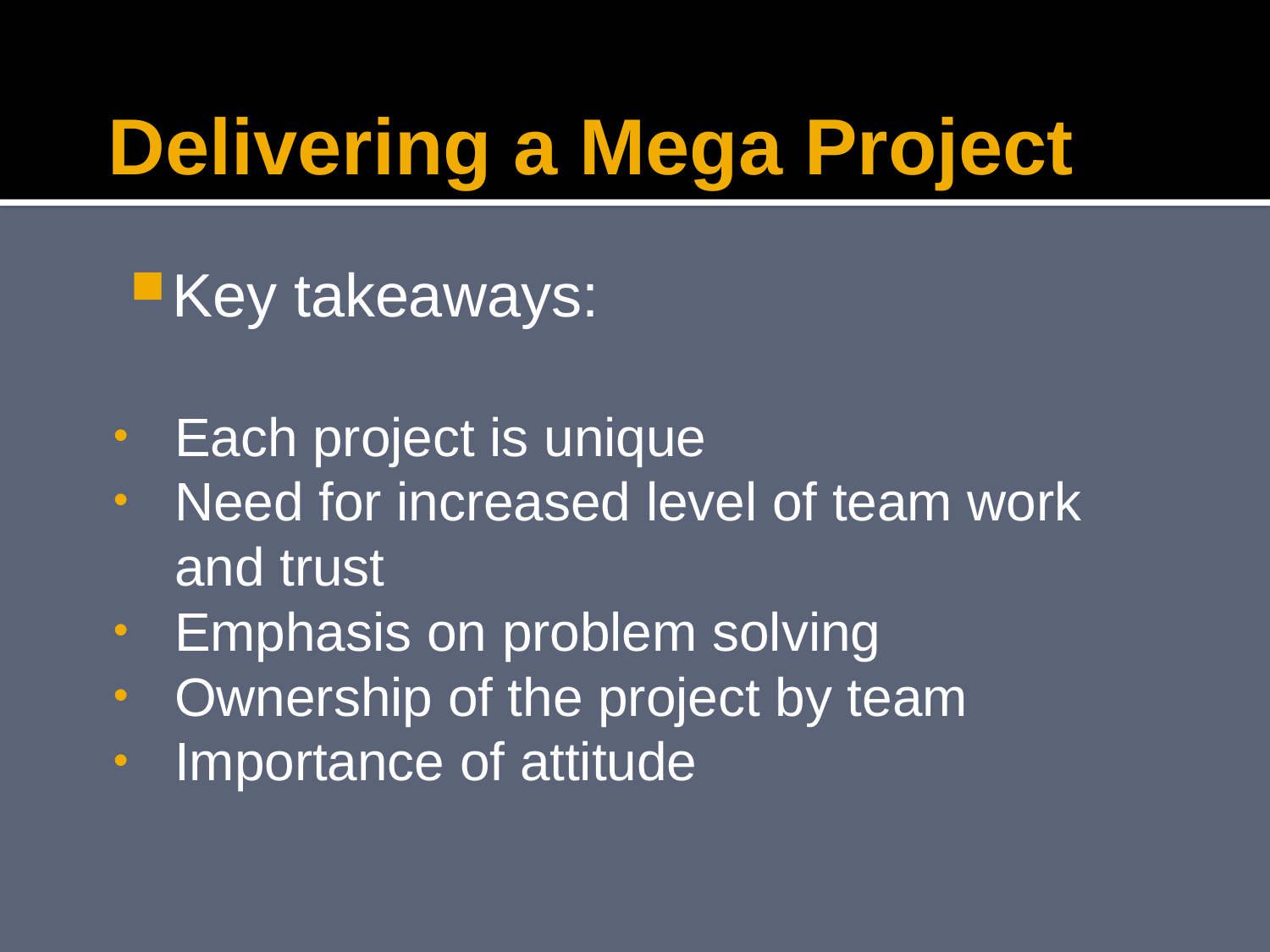

Delivering a Mega Project
Key takeaways:

Each project is unique
Need for increased level of team work and trust
Emphasis on problem solving
Ownership of the project by team
Importance of attitude